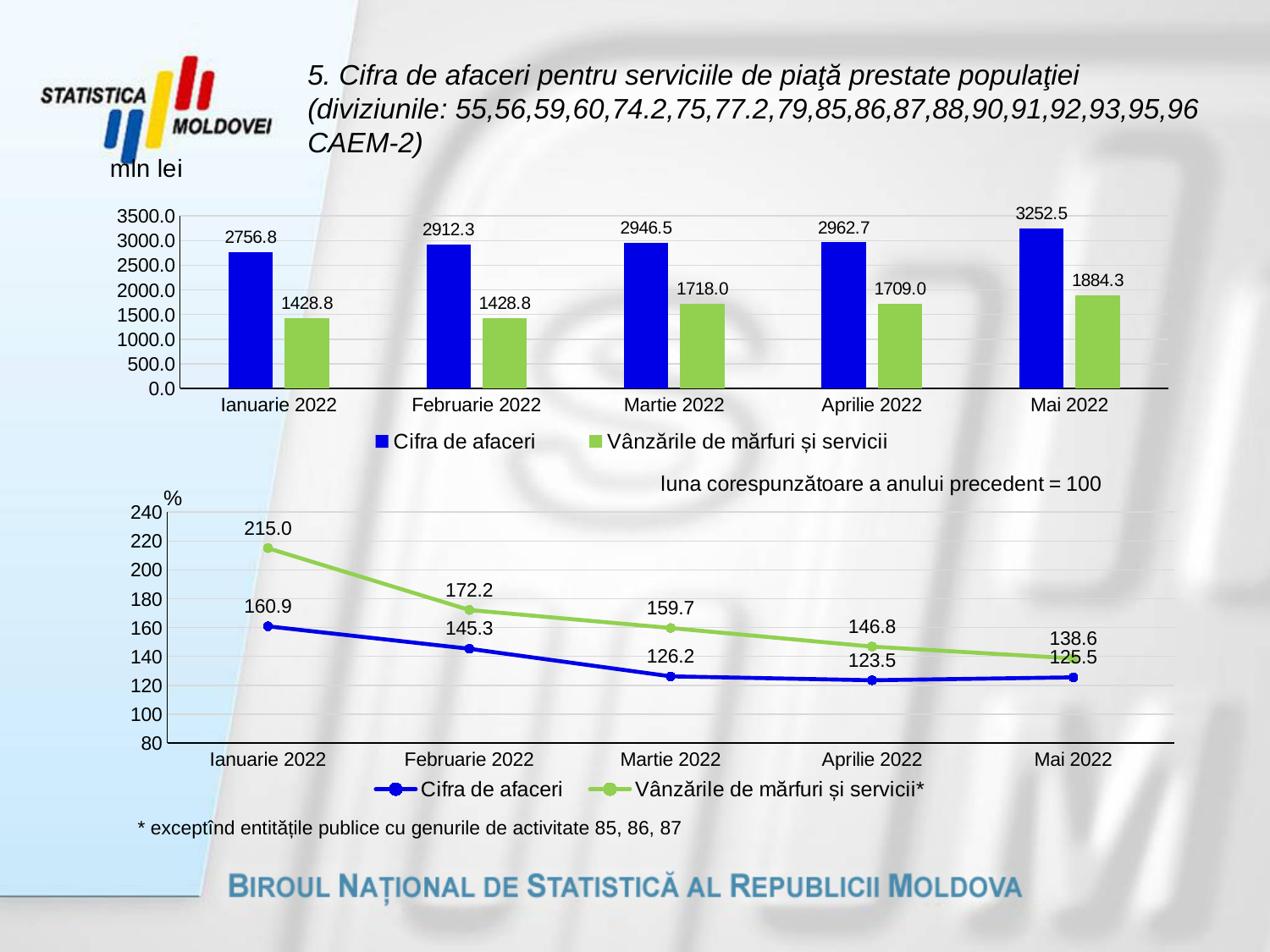

# 5. Cifra de afaceri pentru serviciile de piaţă prestate populaţiei (diviziunile: 55,56,59,60,74.2,75,77.2,79,85,86,87,88,90,91,92,93,95,96 CAEM-2)

### Chart: mln lei

| Category | Cifra de afaceri  | Vânzările de mărfuri și servicii  |
|---|---|---|
| Ianuarie 2022 | 2756.7959 | 1428.7923999999998 |
| Februarie 2022 | 2912.338 | 1428.7794 |
| Martie 2022 | 2946.5247999999997 | 1717.9727 |
| Aprilie 2022 | 2962.6992999999998 | 1709.0213 |
| Mai 2022 | 3252.4601000000002 | 1884.2841 |

### Chart: luna corespunzătoare a anului precedent = 100

| Category | Cifra de afaceri  | Vânzările de mărfuri și servicii*  |
|---|---|---|
| Ianuarie 2022 | 160.9 | 215.0 |
| Februarie 2022 | 145.3 | 172.2 |
| Martie 2022 | 126.2 | 159.7 |
| Aprilie 2022 | 123.5 | 146.8 |
| Mai 2022 | 125.5 | 138.6 |
* exceptînd entitățile publice cu genurile de activitate 85, 86, 87